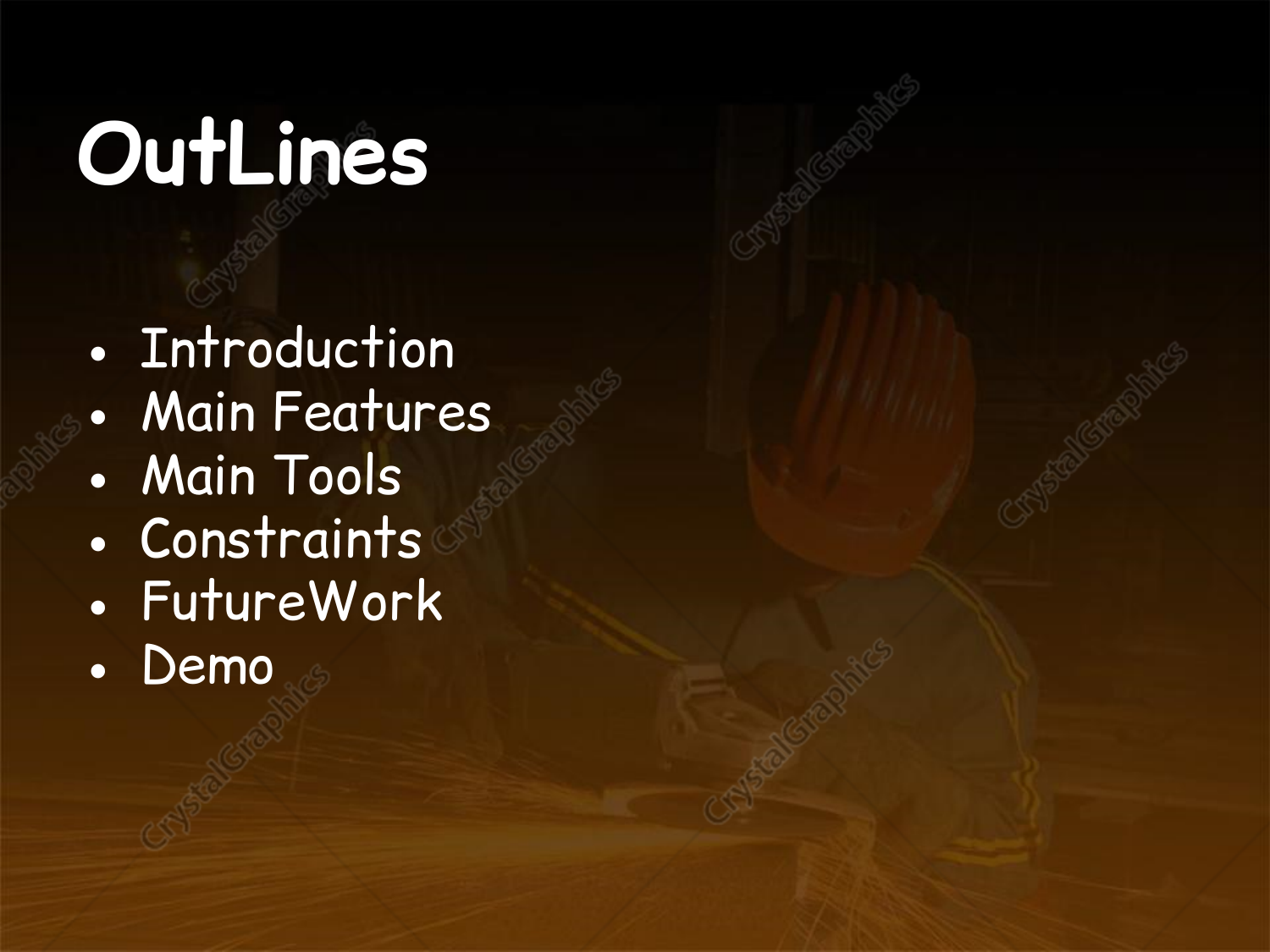

# OutLines
Introduction
Main Features
Main Tools
Constraints
FutureWork
Demo